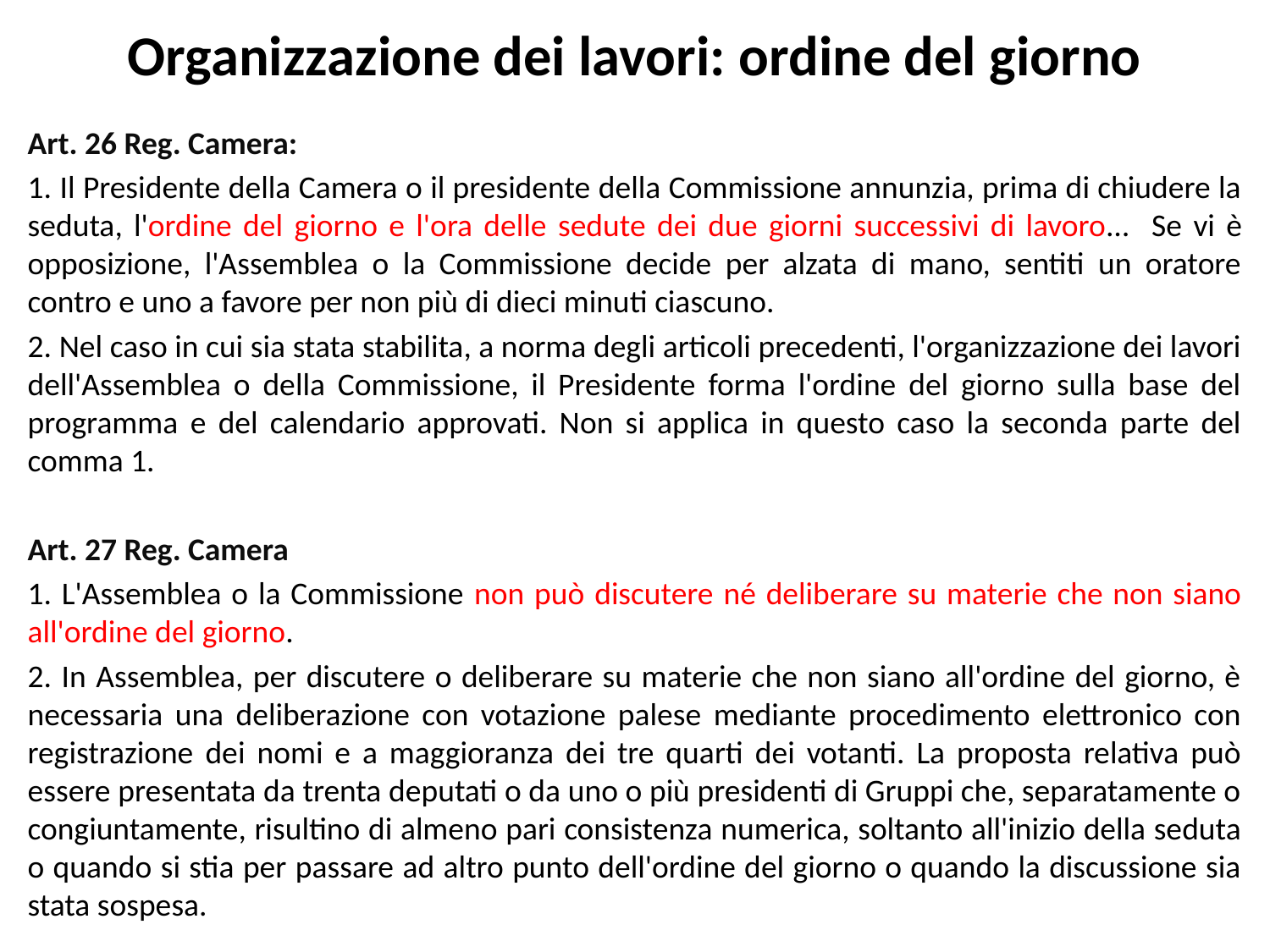

# Organizzazione dei lavori: ordine del giorno
Art. 26 Reg. Camera:
1. Il Presidente della Camera o il presidente della Commissione annunzia, prima di chiudere la seduta, l'ordine del giorno e l'ora delle sedute dei due giorni successivi di lavoro…  Se vi è opposizione, l'Assemblea o la Commissione decide per alzata di mano, sentiti un oratore contro e uno a favore per non più di dieci minuti ciascuno.
2. Nel caso in cui sia stata stabilita, a norma degli articoli precedenti, l'organizzazione dei lavori dell'Assemblea o della Commissione, il Presidente forma l'ordine del giorno sulla base del programma e del calendario approvati. Non si applica in questo caso la seconda parte del comma 1.

Art. 27 Reg. Camera
1. L'Assemblea o la Commissione non può discutere né deliberare su materie che non siano all'ordine del giorno.
2. In Assemblea, per discutere o deliberare su materie che non siano all'ordine del giorno, è necessaria una deliberazione con votazione palese mediante procedimento elettronico con registrazione dei nomi e a maggioranza dei tre quarti dei votanti. La proposta relativa può essere presentata da trenta deputati o da uno o più presidenti di Gruppi che, separatamente o congiuntamente, risultino di almeno pari consistenza numerica, soltanto all'inizio della seduta o quando si stia per passare ad altro punto dell'ordine del giorno o quando la discussione sia stata sospesa.